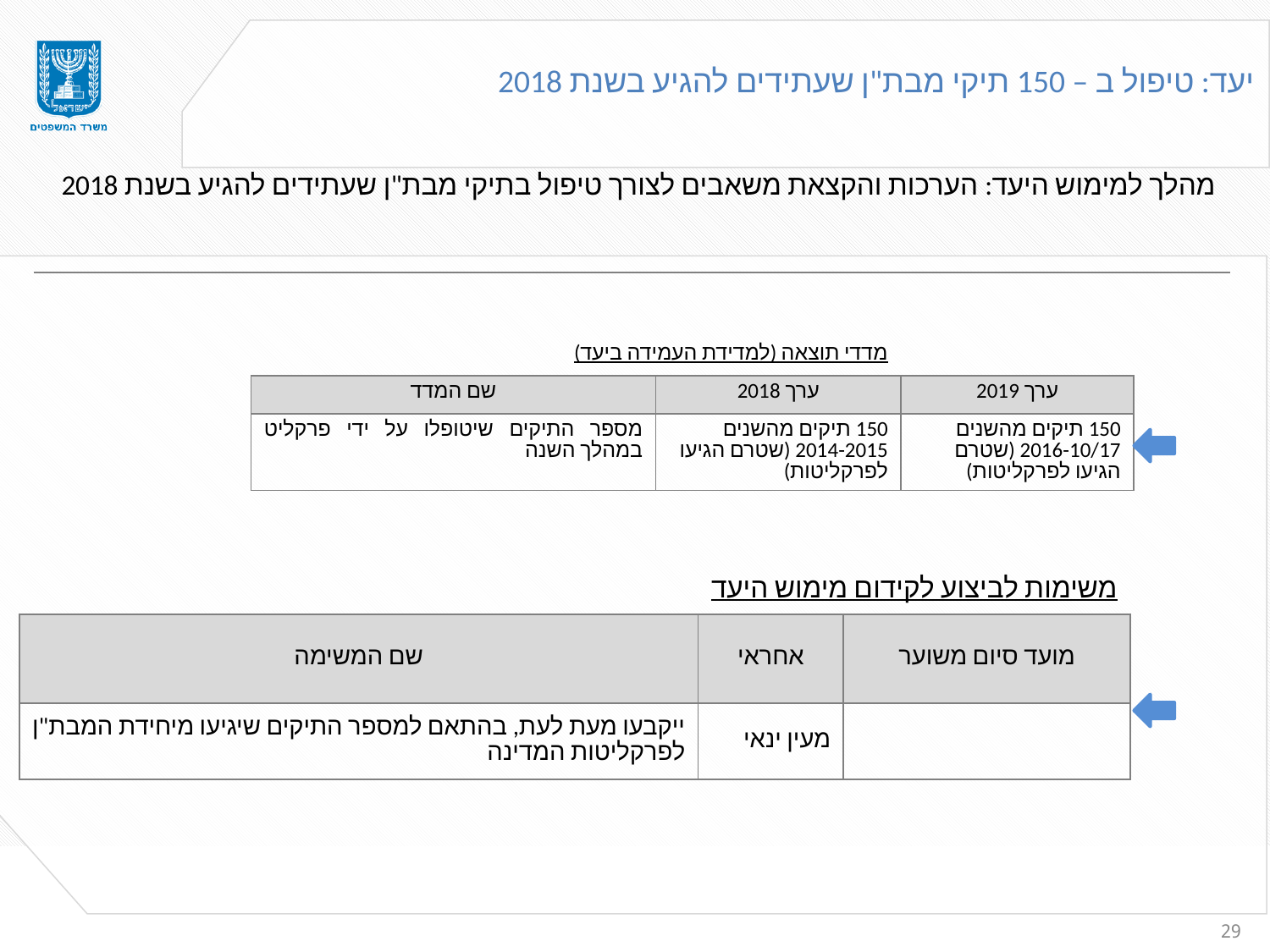

יעד: טיפול ב – 150 תיקי מבת"ן שעתידים להגיע בשנת 2018

| מהלך למימוש היעד: הערכות והקצאת משאבים לצורך טיפול בתיקי מבת"ן שעתידים להגיע בשנת 2018 |
| --- |

| מדדי תוצאה (למדידת העמידה ביעד) |  |  |
| --- | --- | --- |
| שם המדד | ערך 2018 | ערך 2019 |
| מספר התיקים שיטופלו על ידי פרקליט במהלך השנה | 150 תיקים מהשנים 2014-2015 (שטרם הגיעו לפרקליטות) | 150 תיקים מהשנים 2016-10/17 (שטרם הגיעו לפרקליטות) |

| משימות לביצוע לקידום מימוש היעד |  |  |
| --- | --- | --- |
| שם המשימה | אחראי | מועד סיום משוער |
| ייקבעו מעת לעת, בהתאם למספר התיקים שיגיעו מיחידת המבת"ן לפרקליטות המדינה | מעין ינאי |  |

29